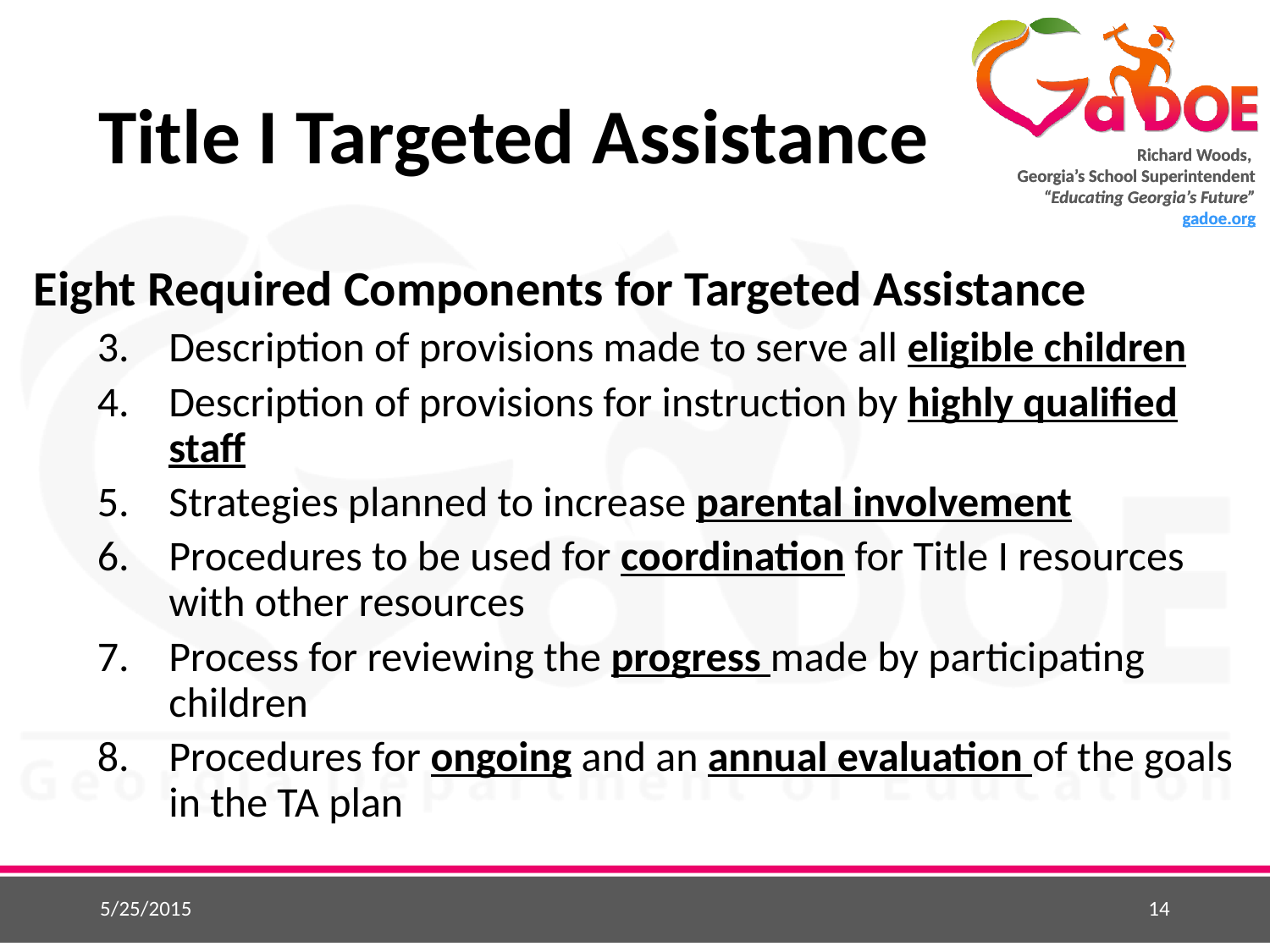

# Title I Targeted Assistance
Eight Required Components for Targeted Assistance
Description of provisions made to serve all eligible children
Description of provisions for instruction by highly qualified staff
Strategies planned to increase parental involvement
Procedures to be used for coordination for Title I resources with other resources
Process for reviewing the progress made by participating children
Procedures for ongoing and an annual evaluation of the goals in the TA plan
5/25/2015
14